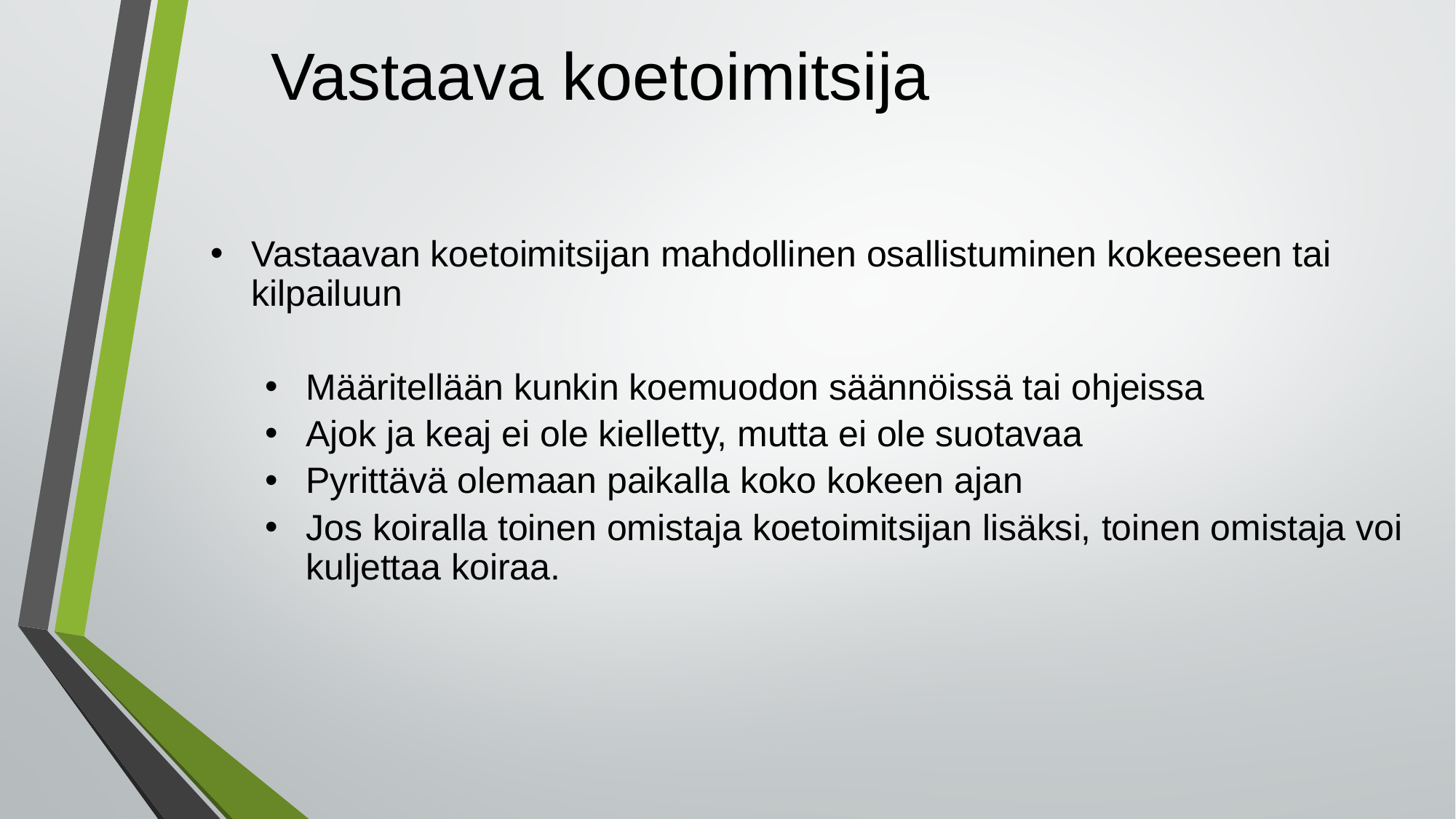

Vastaava koetoimitsija
Vastaavan koetoimitsijan mahdollinen osallistuminen kokeeseen tai kilpailuun

Määritellään kunkin koemuodon säännöissä tai ohjeissa
Ajok ja keaj ei ole kielletty, mutta ei ole suotavaa
Pyrittävä olemaan paikalla koko kokeen ajan
Jos koiralla toinen omistaja koetoimitsijan lisäksi, toinen omistaja voi kuljettaa koiraa.